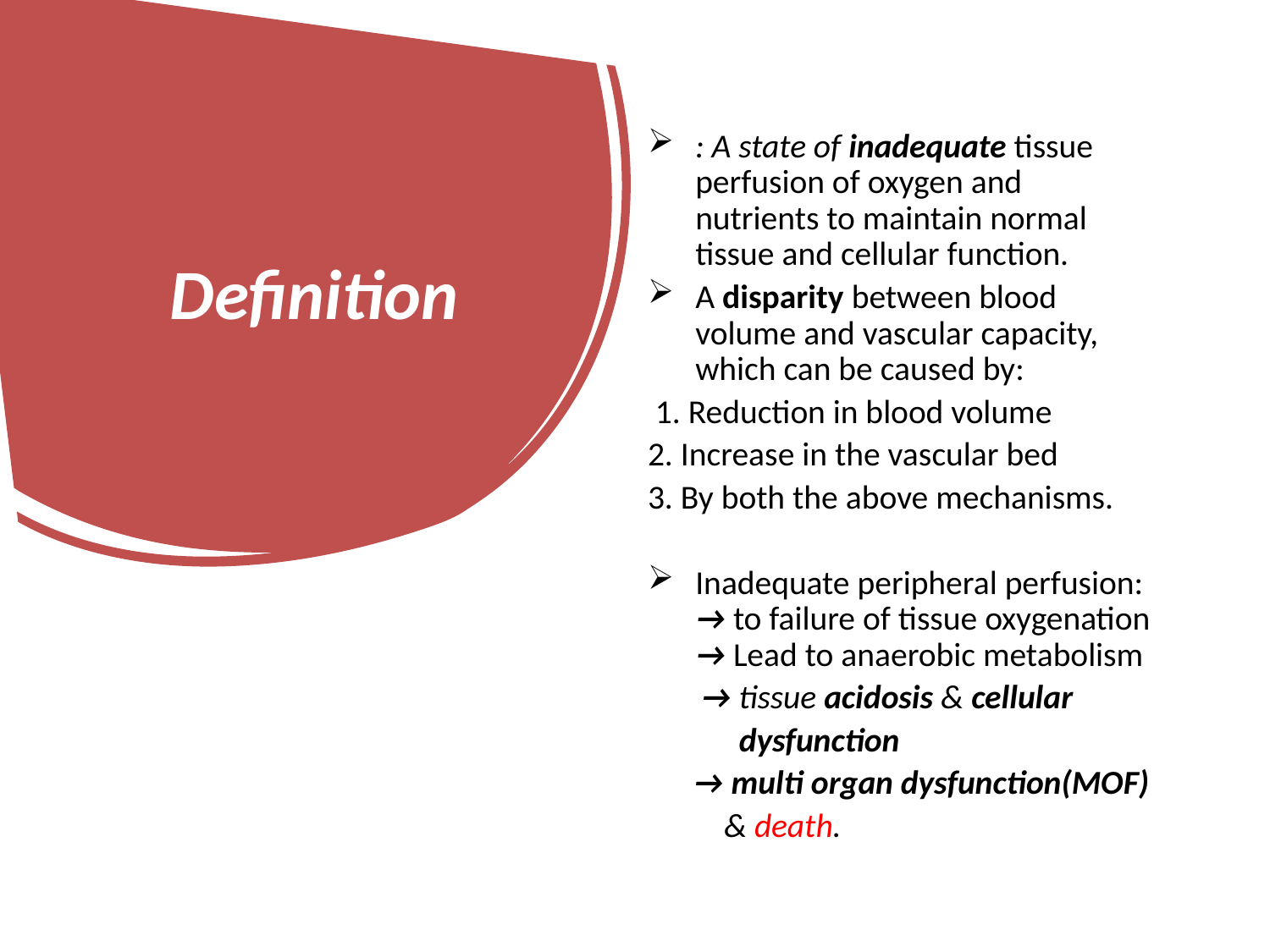

: A state of inadequate tissue perfusion of oxygen and nutrients to maintain normal tissue and cellular function.
A disparity between blood volume and vascular capacity, which can be caused by:
 1. Reduction in blood volume
2. Increase in the vascular bed
3. By both the above mechanisms.

Inadequate peripheral perfusion: → to failure of tissue oxygenation → Lead to anaerobic metabolism
       → tissue acidosis & cellular
            dysfunction
      → multi organ dysfunction(MOF)
          & death.

Definition